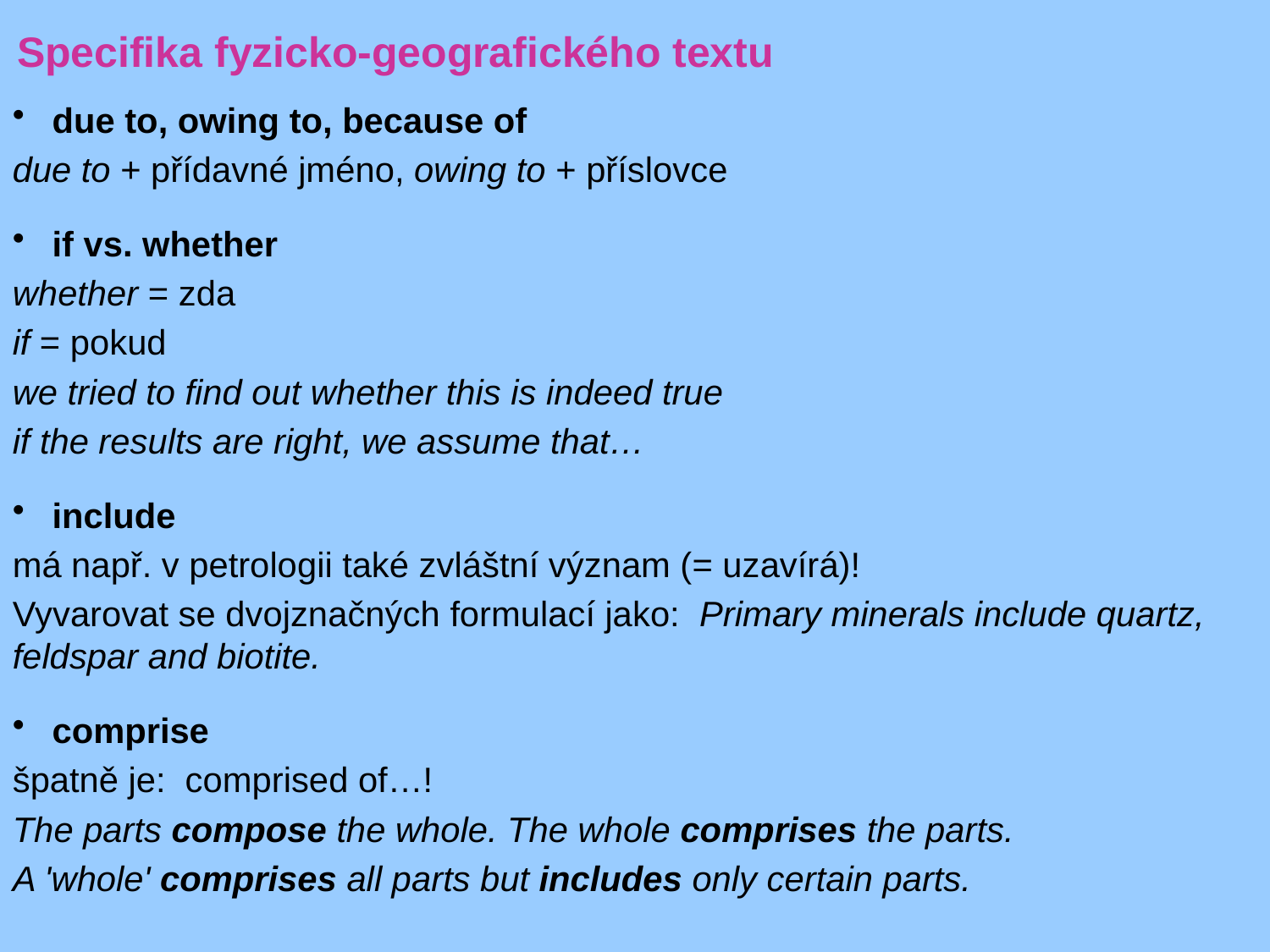

Specifika fyzicko-geografického textu
 due to, owing to, because of
due to + přídavné jméno, owing to + příslovce

 if vs. whether
whether = zda
if = pokud
we tried to find out whether this is indeed true
if the results are right, we assume that…

 include
má např. v petrologii také zvláštní význam (= uzavírá)!
Vyvarovat se dvojznačných formulací jako:  Primary minerals include quartz, feldspar and biotite.

 comprise
špatně je:  comprised of…!
The parts compose the whole. The whole comprises the parts.
A 'whole' comprises all parts but includes only certain parts.